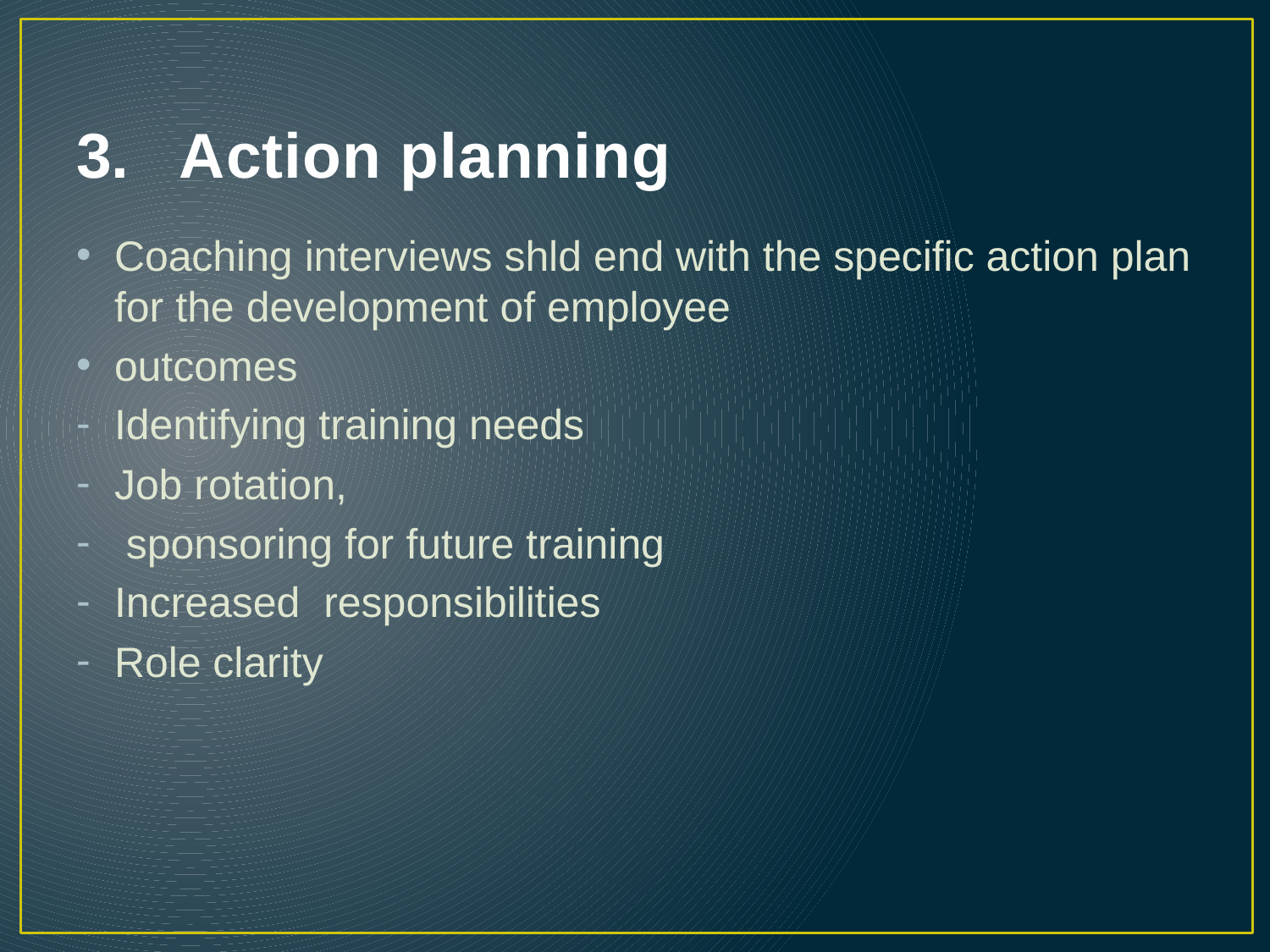

# Action planning
Coaching interviews shld end with the specific action plan for the development of employee
outcomes
Identifying training needs
Job rotation,
 sponsoring for future training
Increased  responsibilities
Role clarity